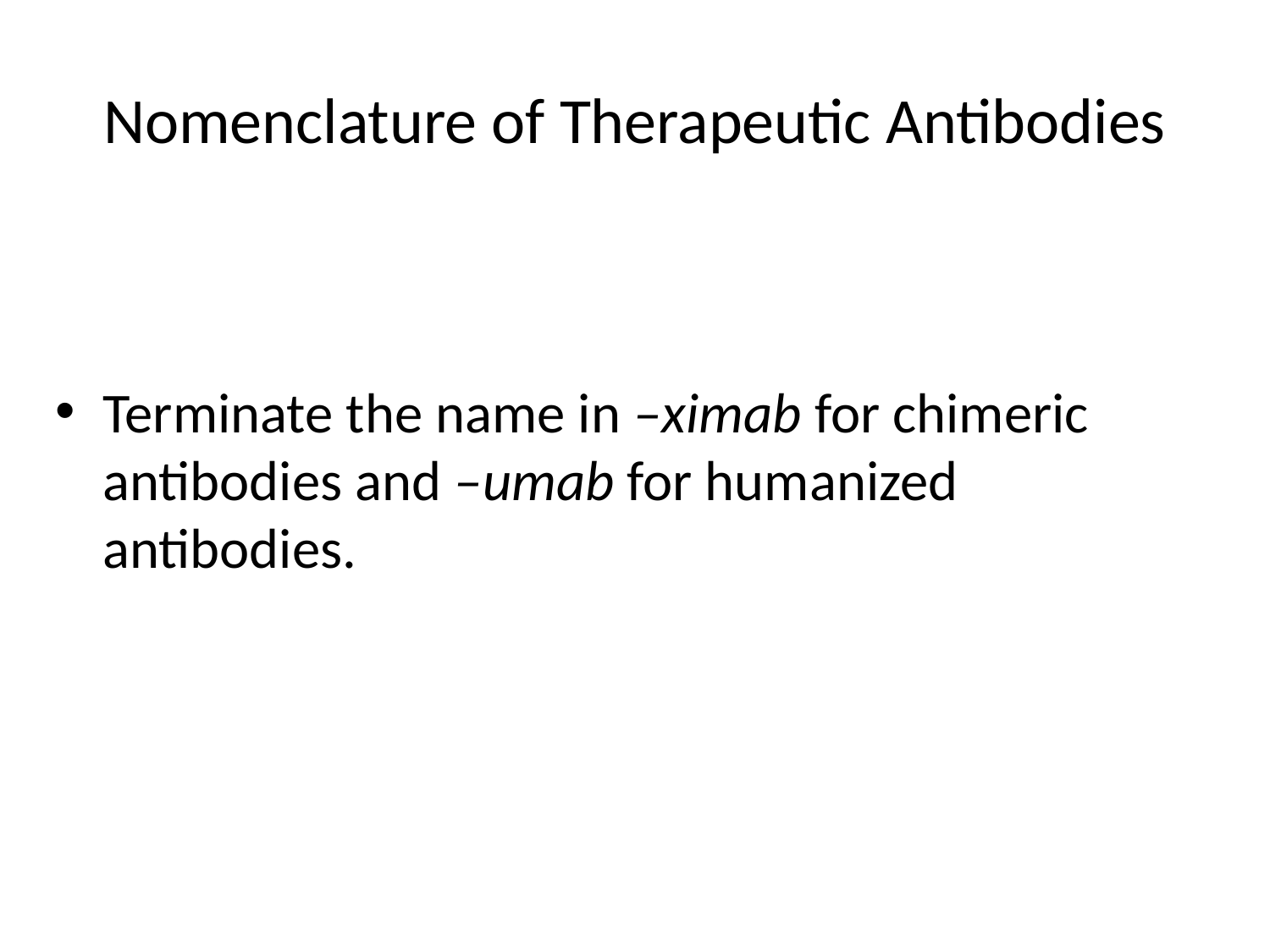

# Nomenclature of Therapeutic Antibodies
Terminate the name in –ximab for chimeric antibodies and –umab for humanized antibodies.